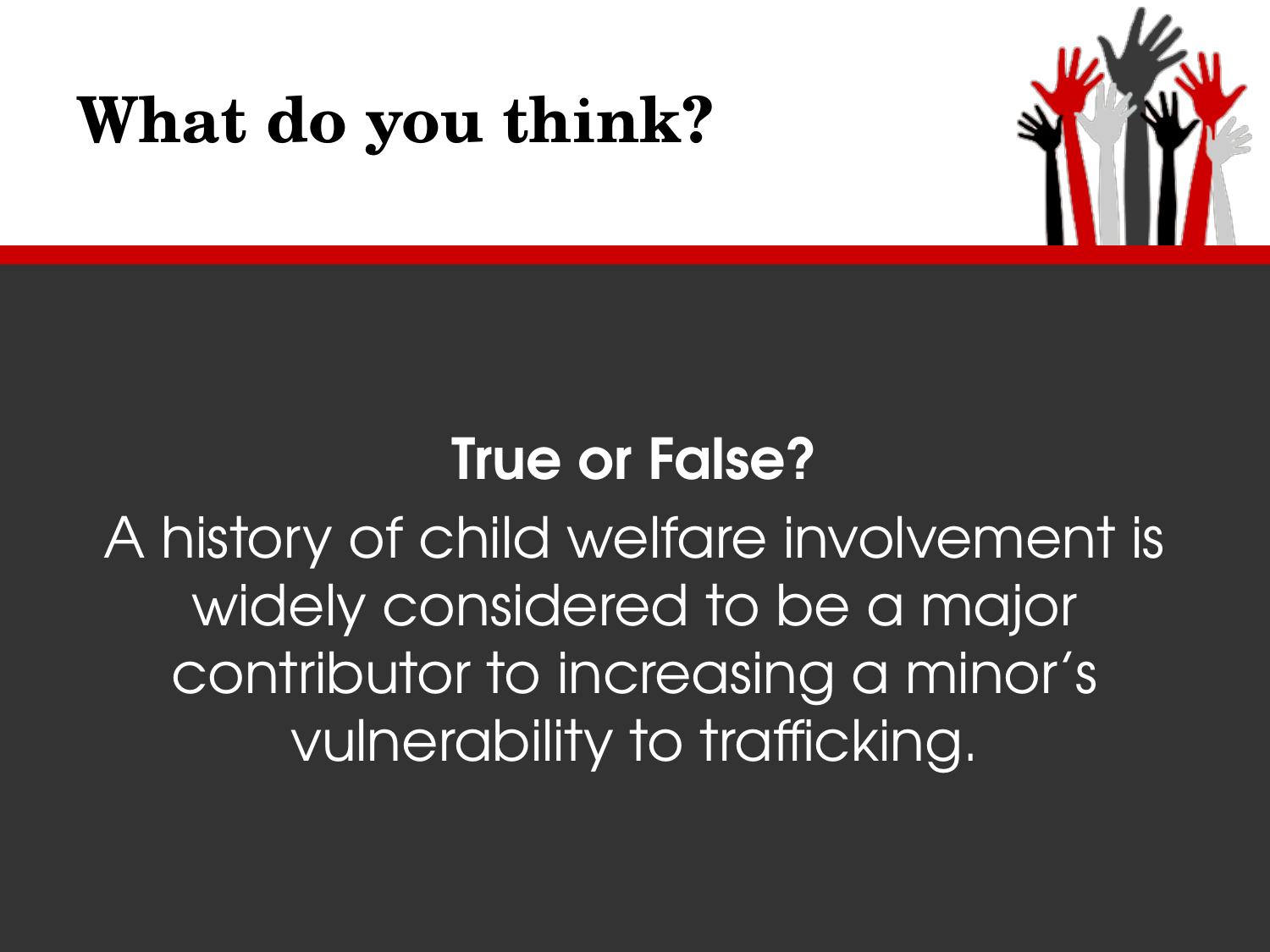

# What do you think?
True or False?
A history of child welfare involvement is widely considered to be a major contributor to increasing a minor’s vulnerability to trafficking.